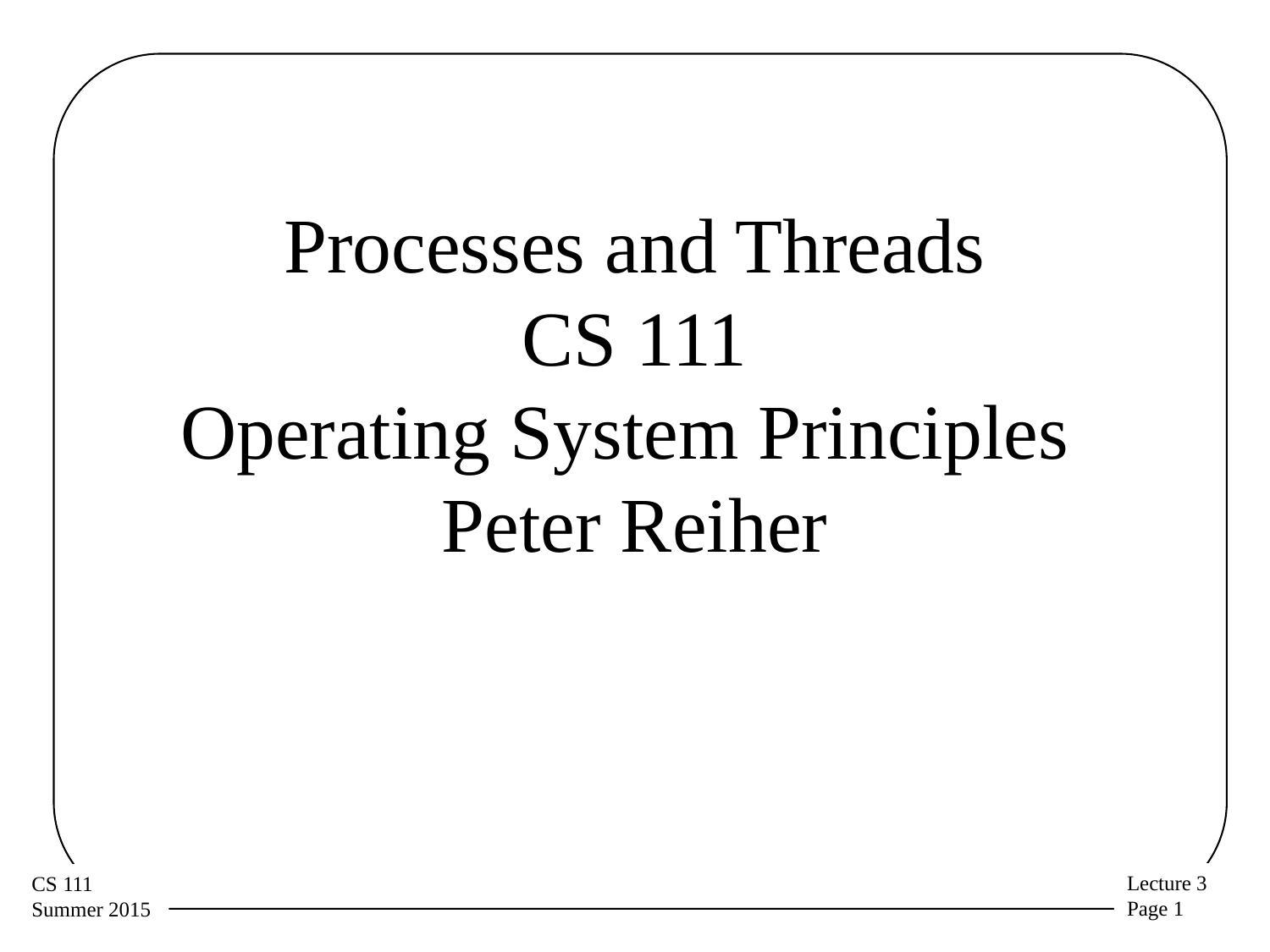

# Processes and Threads CS 111 Operating System Principles Peter Reiher